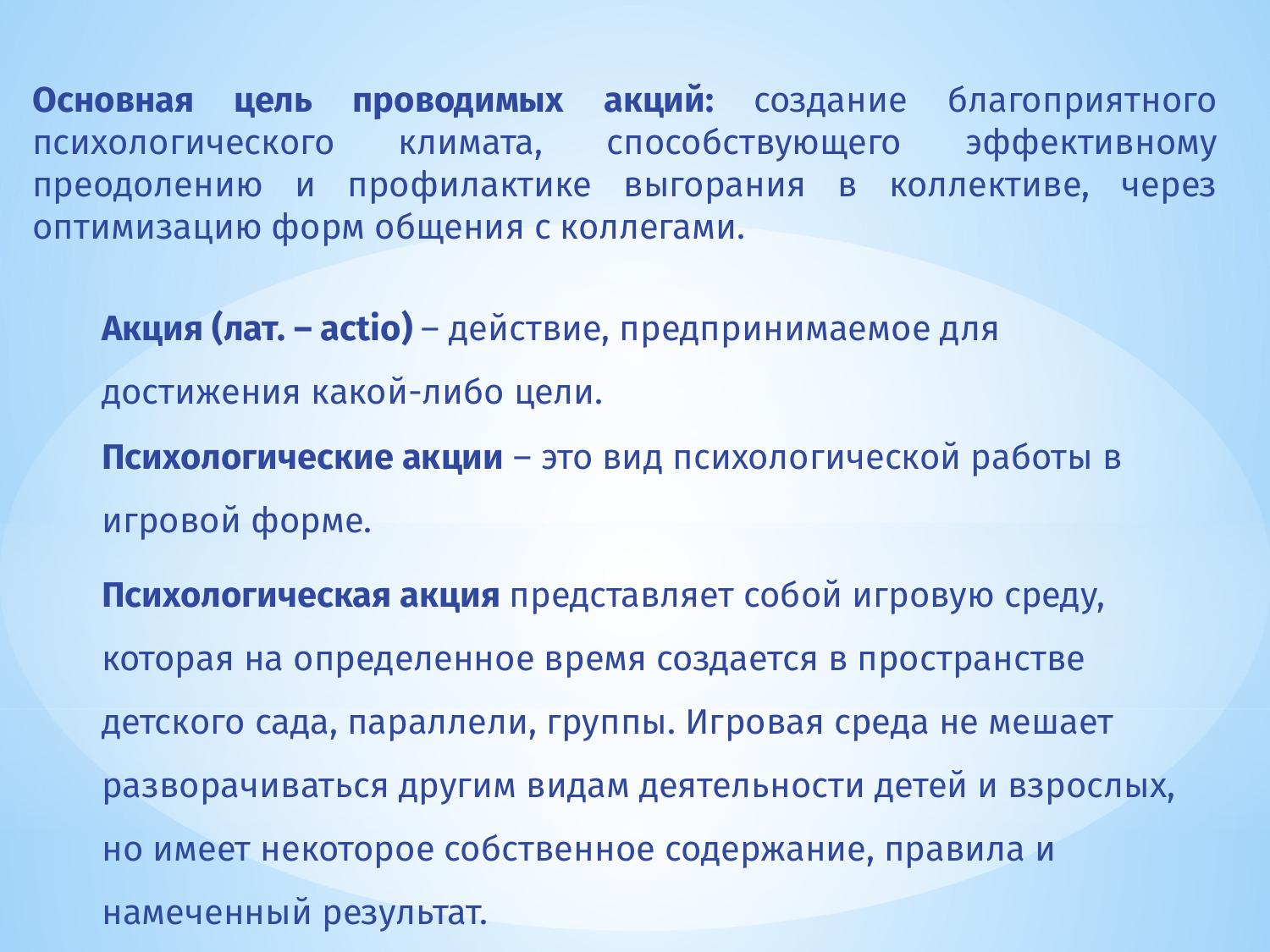

Основная цель проводимых акций: создание благоприятного психологического климата, способствующего эффективному преодолению и профилактике выгорания в коллективе, через оптимизацию форм общения с коллегами.
Акция (лат. – actio) – действие, предпринимаемое для достижения какой-либо цели.
Психологические акции – это вид психологической работы в игровой форме.
Психологическая акция представляет собой игровую среду, которая на определенное время создается в пространстве  детского сада, параллели, группы. Игровая среда не мешает разворачиваться другим видам деятельности детей и взрослых, но имеет некоторое собственное содержание, правила и намеченный результат.